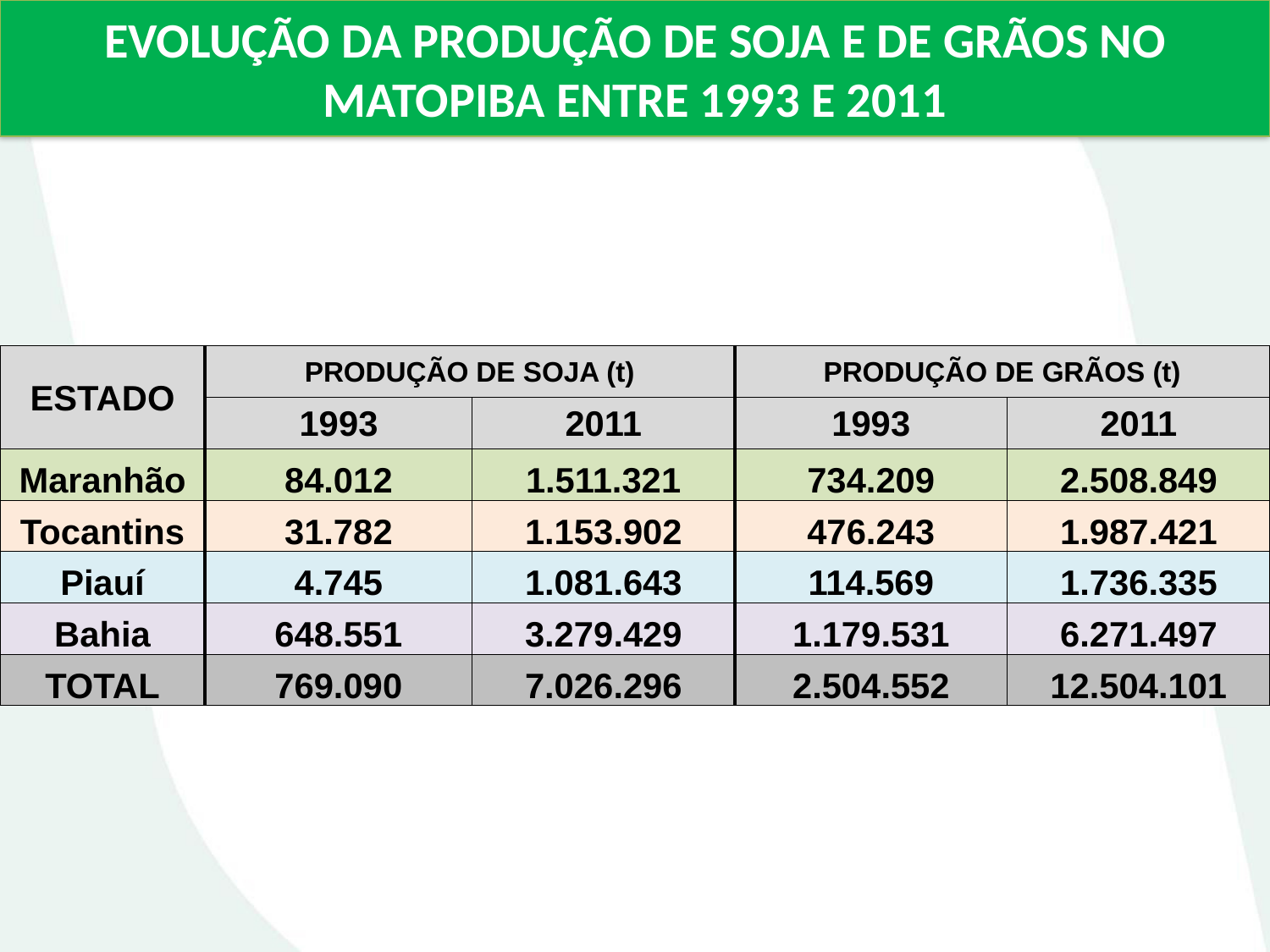

# Evolução DA PRODUÇÃO DE SOJA E DE GRÃOS NO MATOPIBA ENTRE 1993 e 2011
| ESTADO | PRODUÇÃO DE SOJA (t) |  | PRODUÇÃO DE GRÃOS (t) |  |
| --- | --- | --- | --- | --- |
|  | 1993 | 2011 | 1993 | 2011 |
| Maranhão | 84.012 | 1.511.321 | 734.209 | 2.508.849 |
| Tocantins | 31.782 | 1.153.902 | 476.243 | 1.987.421 |
| Piauí | 4.745 | 1.081.643 | 114.569 | 1.736.335 |
| Bahia | 648.551 | 3.279.429 | 1.179.531 | 6.271.497 |
| TOTAL | 769.090 | 7.026.296 | 2.504.552 | 12.504.101 |